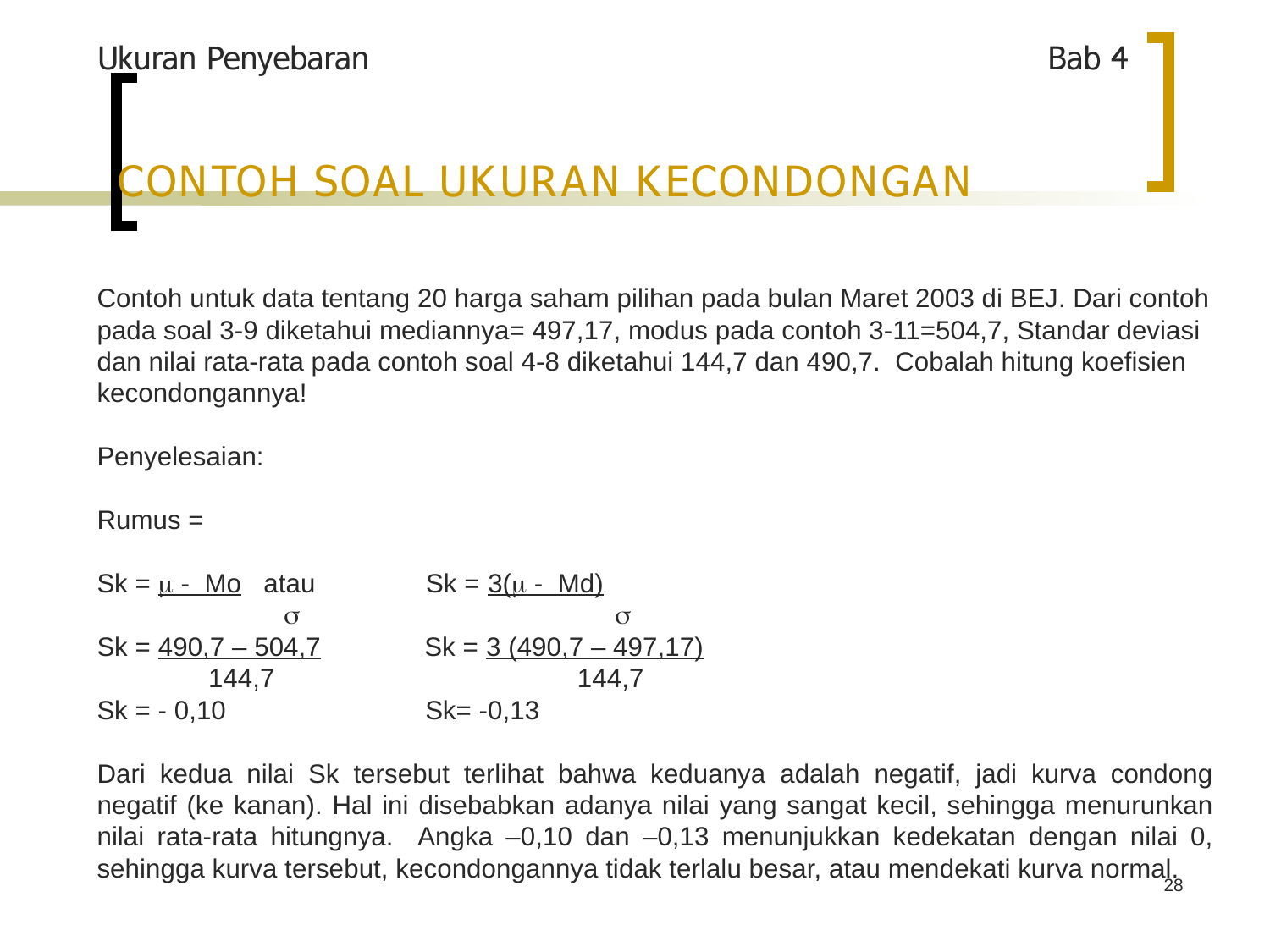

Ukuran Penyebaran				                   Bab 4
CONTOH SOAL UKURAN KECONDONGAN
Contoh untuk data tentang 20 harga saham pilihan pada bulan Maret 2003 di BEJ. Dari contoh pada soal 3-9 diketahui mediannya= 497,17, modus pada contoh 3-11=504,7, Standar deviasi dan nilai rata-rata pada contoh soal 4-8 diketahui 144,7 dan 490,7.  Cobalah hitung koefisien kecondongannya!

Penyelesaian:

Rumus =

Sk = μ -  Mo   atau               Sk = 3(μ -  Md)
              σ                                                σ
Sk = 490,7 – 504,7              Sk = 3 (490,7 – 497,17)
               144,7                                         144,7
Sk = - 0,10                           Sk= -0,13

Dari kedua nilai Sk tersebut terlihat bahwa keduanya adalah negatif, jadi kurva condong negatif (ke kanan). Hal ini disebabkan adanya nilai yang sangat kecil, sehingga menurunkan nilai rata-rata hitungnya.  Angka –0,10 dan –0,13 menunjukkan kedekatan dengan nilai 0, sehingga kurva tersebut, kecondongannya tidak terlalu besar, atau mendekati kurva normal.

28